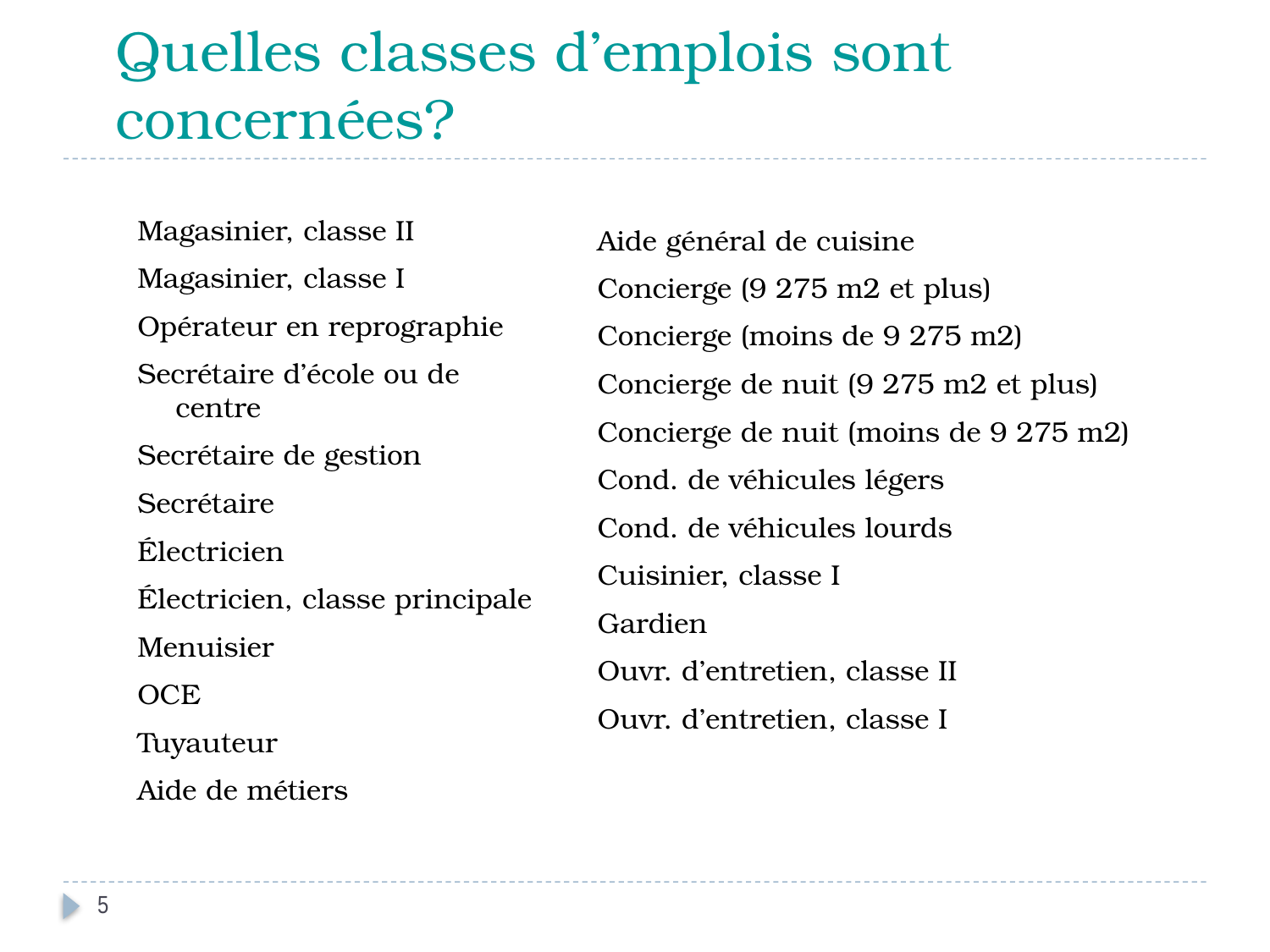

# Quelles classes d’emplois sont concernées?
Magasinier, classe II
Magasinier, classe I
Opérateur en reprographie
Secrétaire d’école ou de centre
Secrétaire de gestion
Secrétaire
Électricien
Électricien, classe principale
Menuisier
OCE
Tuyauteur
Aide de métiers

Aide général de cuisine
Concierge (9 275 m2 et plus)
Concierge (moins de 9 275 m2)
Concierge de nuit (9 275 m2 et plus)
Concierge de nuit (moins de 9 275 m2)
Cond. de véhicules légers
Cond. de véhicules lourds
Cuisinier, classe I
Gardien
Ouvr. d’entretien, classe II
Ouvr. d’entretien, classe I
5